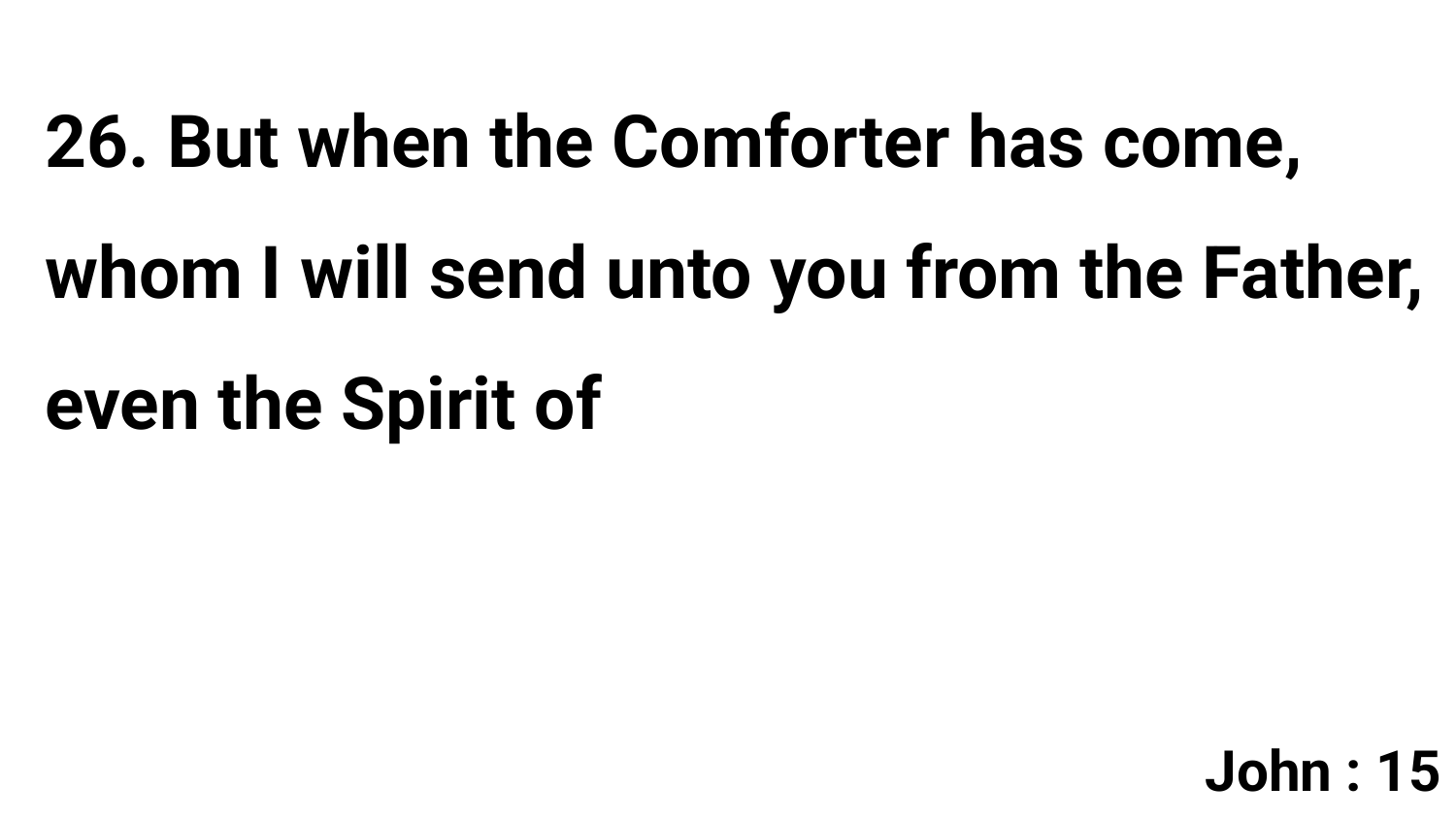

26. But when the Comforter has come, whom I will send unto you from the Father, even the Spirit of
John : 15